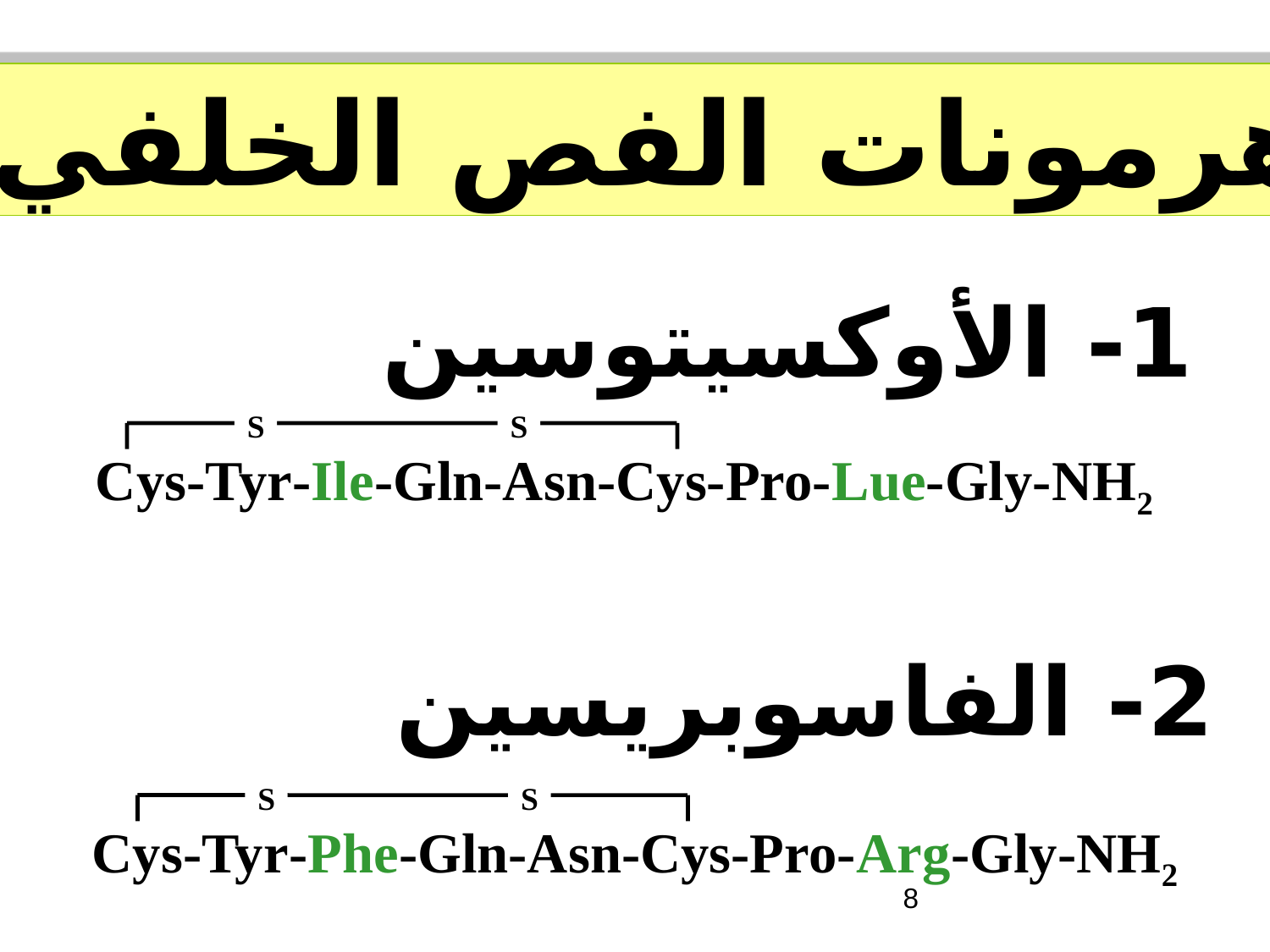

هرمونات الفص الخلفي
1- الأوكسيتوسين
S
S

Cys-Tyr-Ile-Gln-Asn-Cys-Pro-Lue-Gly-NH2
2- الفاسوبريسين
S
S

Cys-Tyr-Phe-Gln-Asn-Cys-Pro-Arg-Gly-NH2

8